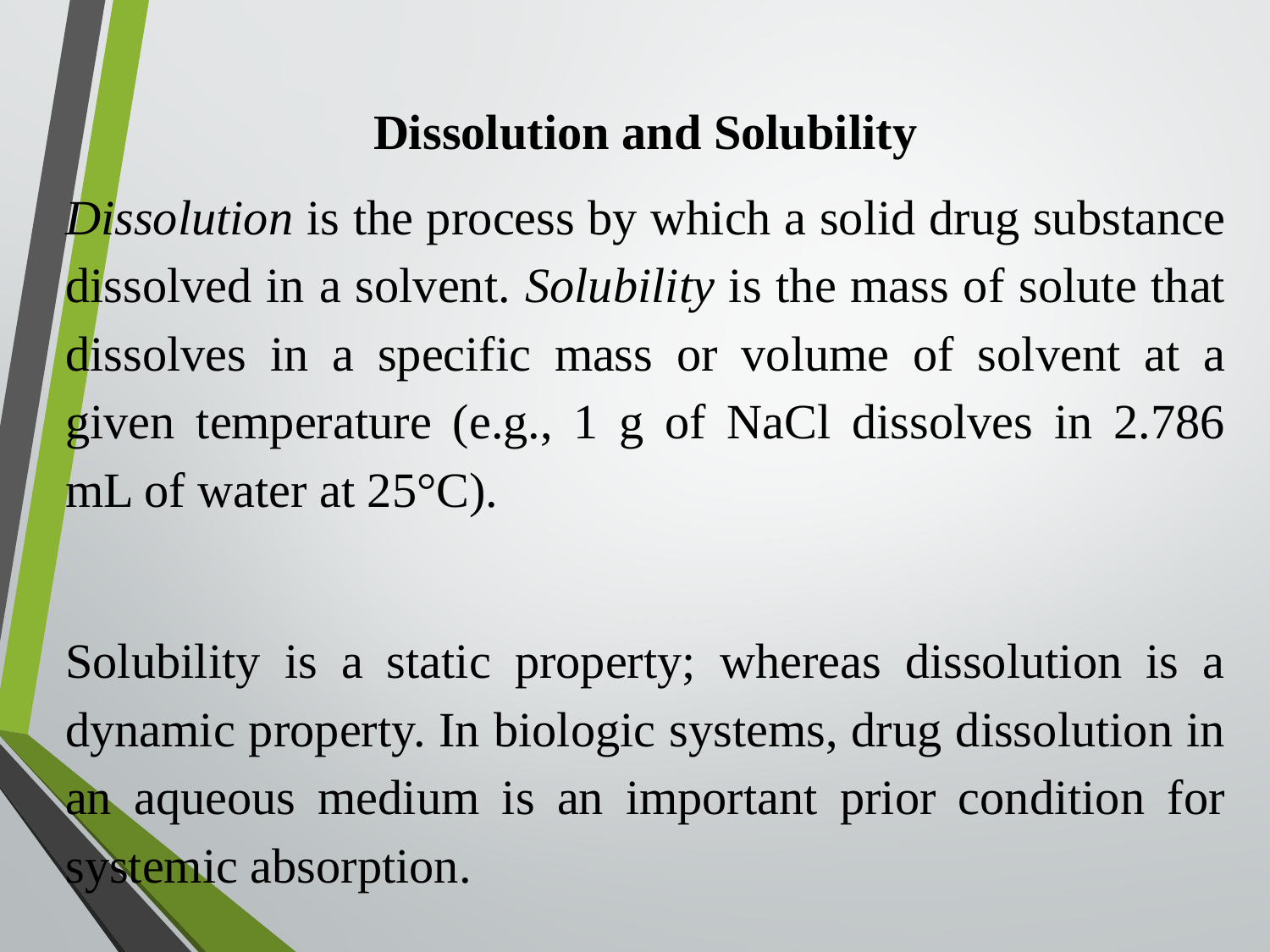

Dissolution and Solubility
Dissolution is the process by which a solid drug substance dissolved in a solvent. Solubility is the mass of solute that dissolves in a specific mass or volume of solvent at a given temperature (e.g., 1 g of NaCl dissolves in 2.786 mL of water at 25°C).

Solubility is a static property; whereas dissolution is a dynamic property. In biologic systems, drug dissolution in an aqueous medium is an important prior condition for systemic absorption.